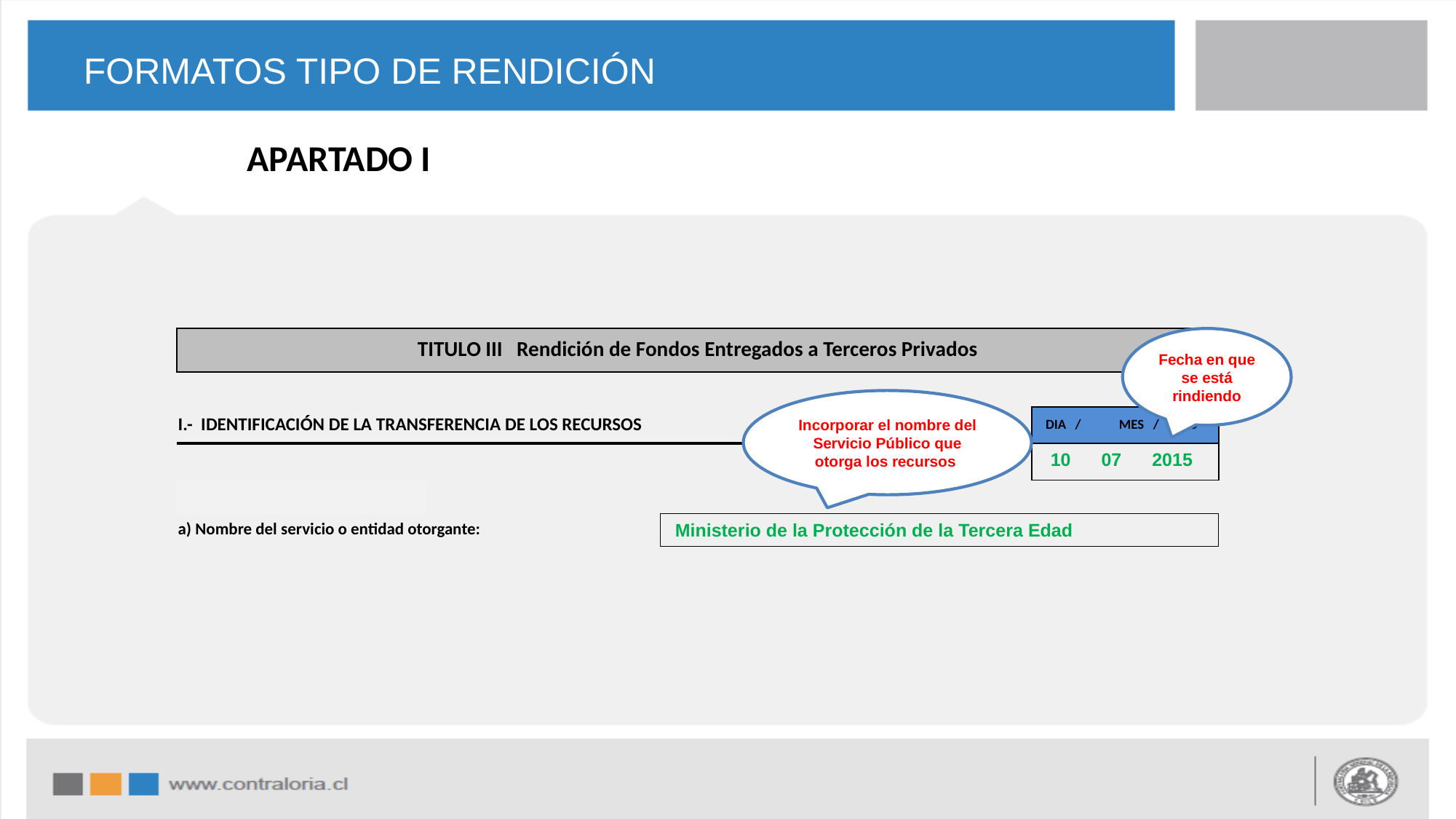

# FORMATOS TIPO DE RENDICIÓN
APARTADO I
| TITULO III Rendición de Fondos Entregados a Terceros Privados |  |  |  |  |  |  |  |  |  |  |  |
| --- | --- | --- | --- | --- | --- | --- | --- | --- | --- | --- | --- |
|  |  |  |  |  |  |  |  |  |  |  |  |
| I.- IDENTIFICACIÓN DE LA TRANSFERENCIA DE LOS RECURSOS |  |  |  |  |  |  |  |  |  | DIA / | MES / AÑO |
|  |  |  |  |  |  |  |  |  |  |  |  |
|  |  |  |  |  |  |  |  |  |  |  |  |
| a) Nombre del servicio o entidad otorgante: |  |  |  |  |  |  |  |  |  |  |  |
|  |  |  |  |  |  |  |  |  |  |  |  |
Fecha en que se está rindiendo
Incorporar el nombre del Servicio Público que otorga los recursos
10      07      2015
Ministerio de la Protección de la Tercera Edad